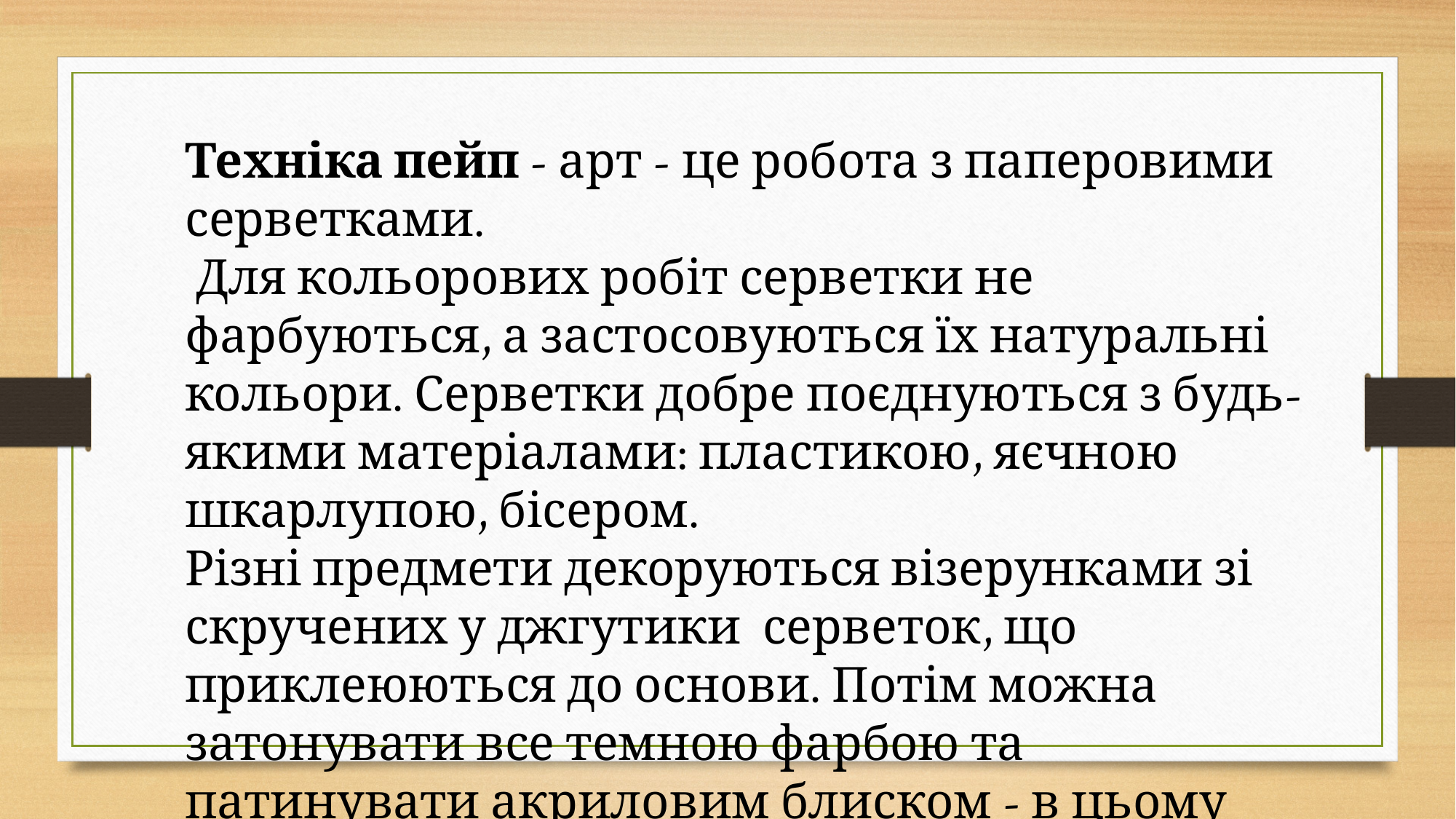

Техніка пейп - арт - це робота з паперовими серветками.
 Для кольорових робіт серветки не фарбуються, а застосовуються їх натуральні кольори. Серветки добре поєднуються з будь-якими матеріалами: пластикою, яєчною шкарлупою, бісером.
Різні предмети декоруються візерунками зі скручених у джгутики  серветок, що приклеюються до основи. Потім можна затонувати все темною фарбою та патинувати акриловим блиском - в цьому полягає техніка Пейп-ар.